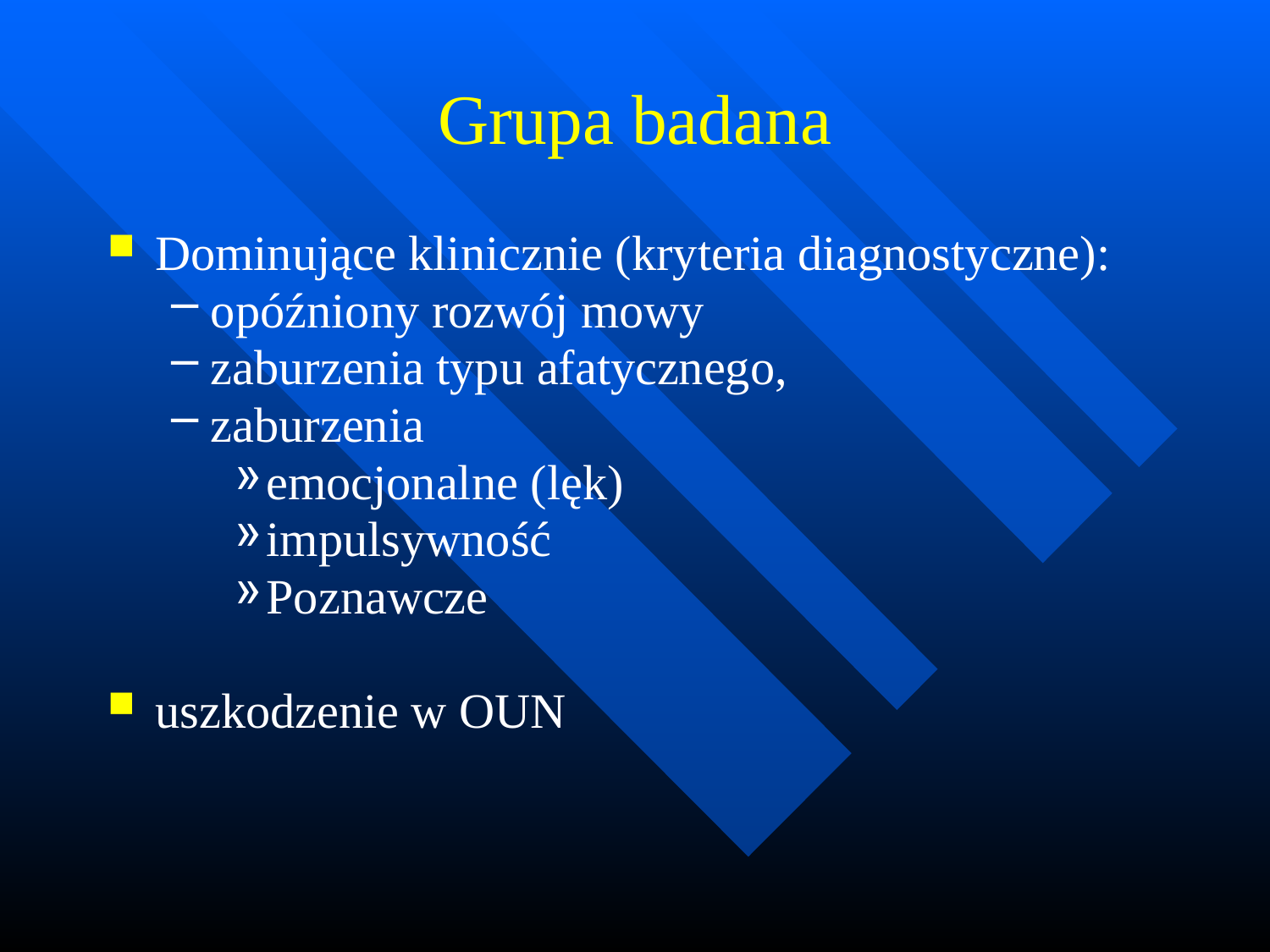

# Grupa badana
Dominujące klinicznie (kryteria diagnostyczne):
opóźniony rozwój mowy
zaburzenia typu afatycznego,
zaburzenia
emocjonalne (lęk)
impulsywność
Poznawcze

uszkodzenie w OUN